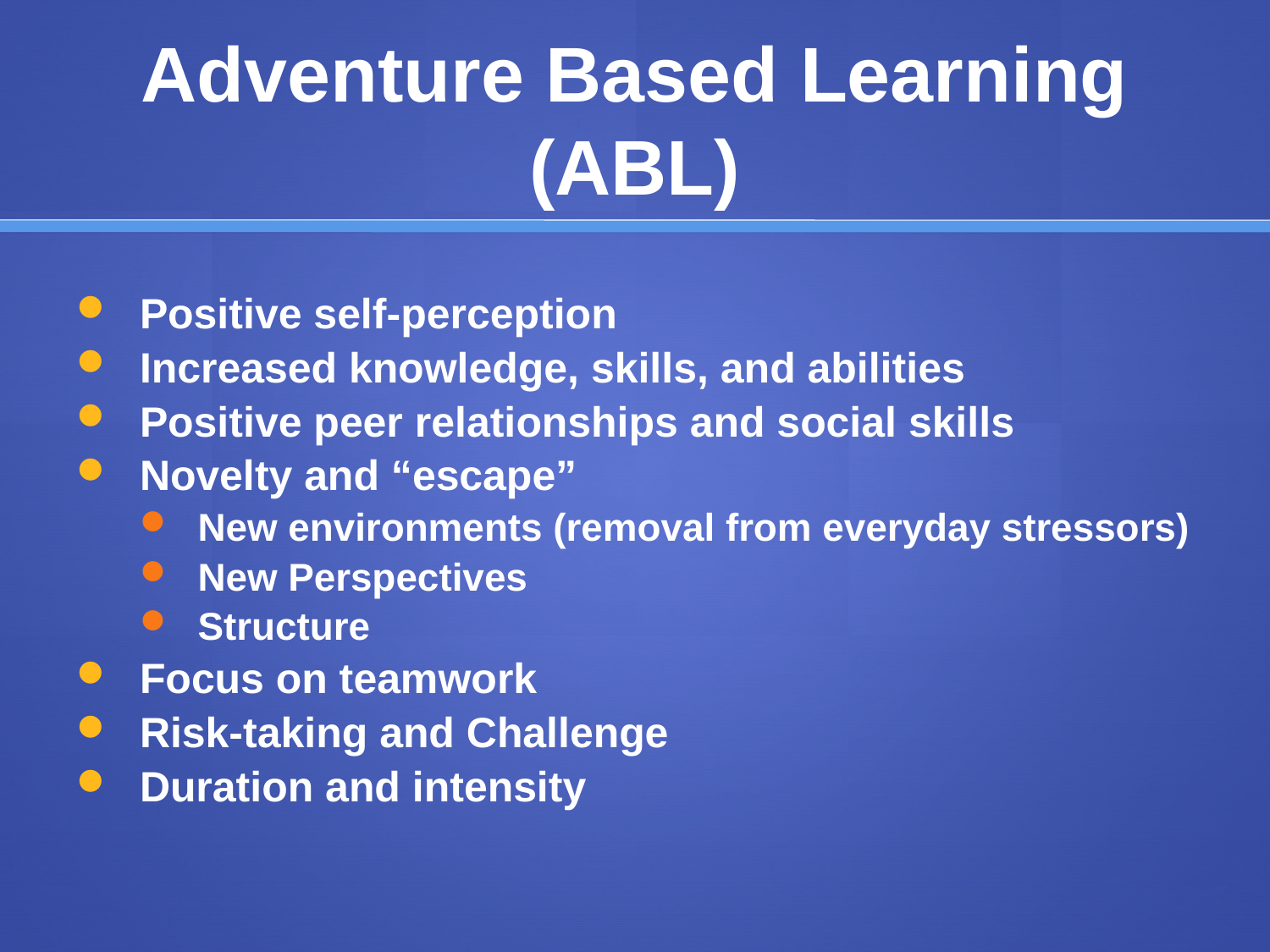

Adventure Based Learning (ABL)
Positive self-perception
Increased knowledge, skills, and abilities
Positive peer relationships and social skills
Novelty and “escape”
New environments (removal from everyday stressors)
New Perspectives
Structure
Focus on teamwork
Risk-taking and Challenge
Duration and intensity